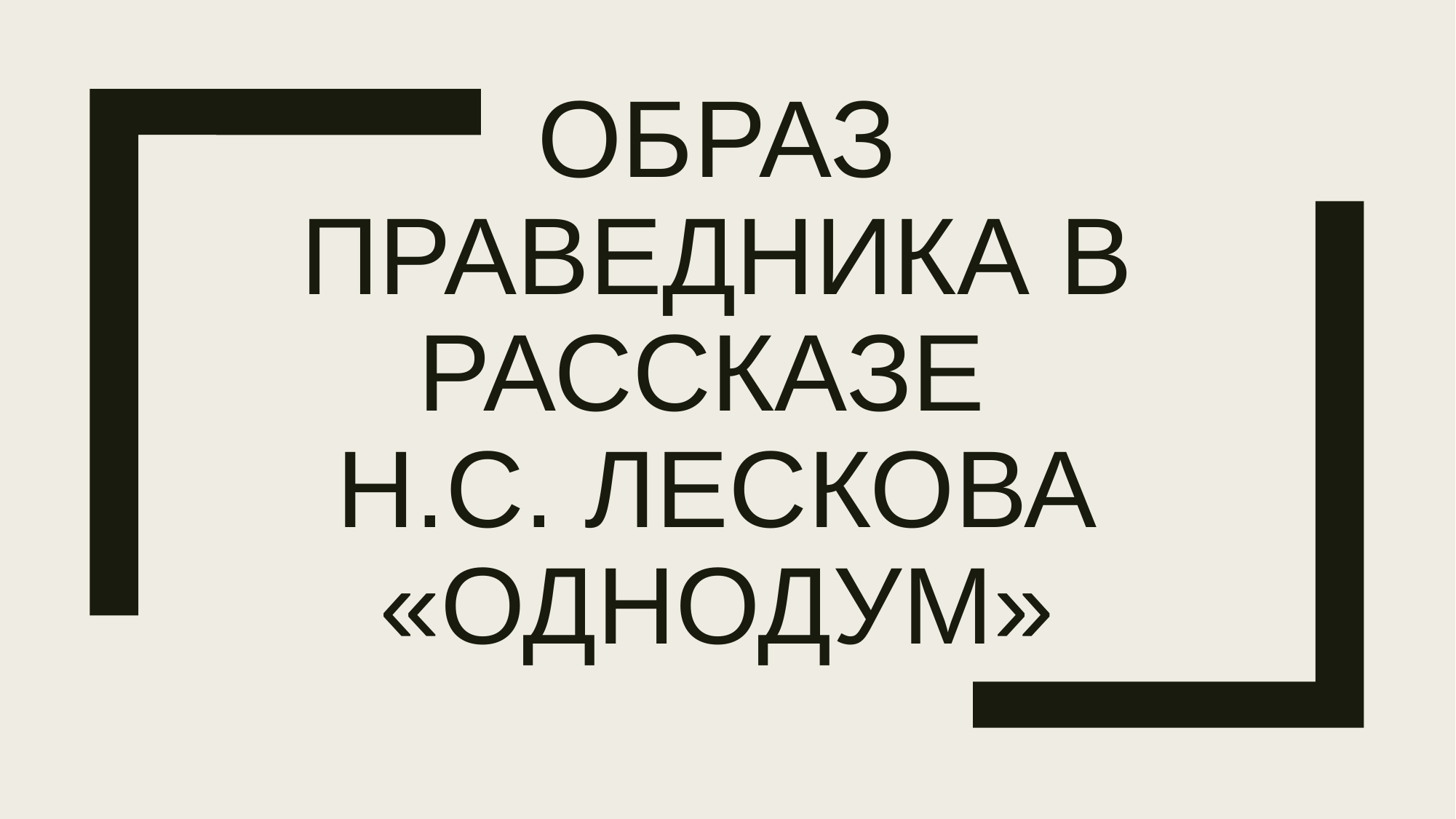

# ОБРАЗ ПРАВЕДНИКА В РАССКАЗЕ Н.С. ЛЕСКОВА «ОДНОДУМ»